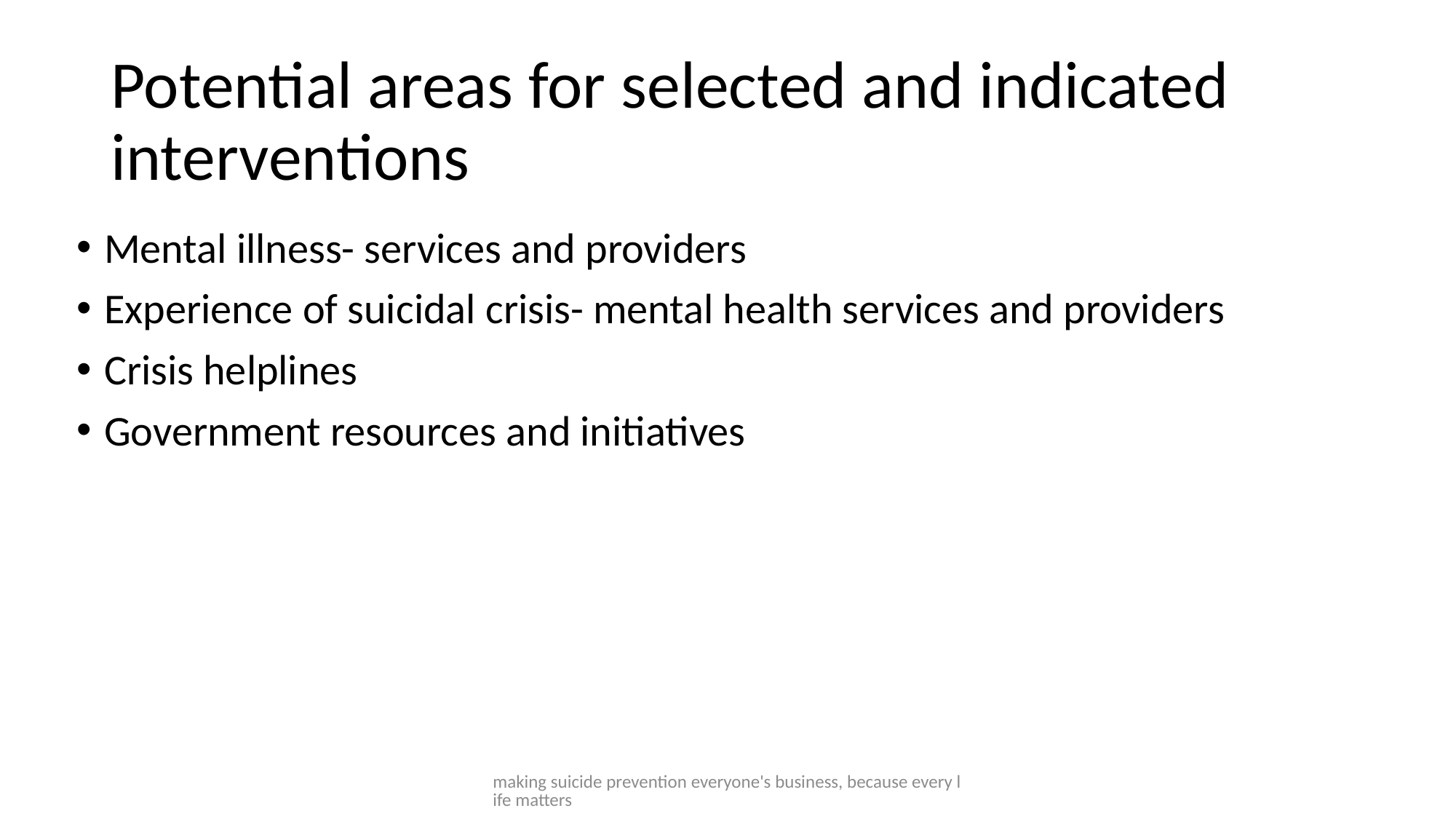

# Potential areas for selected and indicated interventions
Mental illness- services and providers
Experience of suicidal crisis- mental health services and providers
Crisis helplines
Government resources and initiatives
making suicide prevention everyone's business, because every life matters